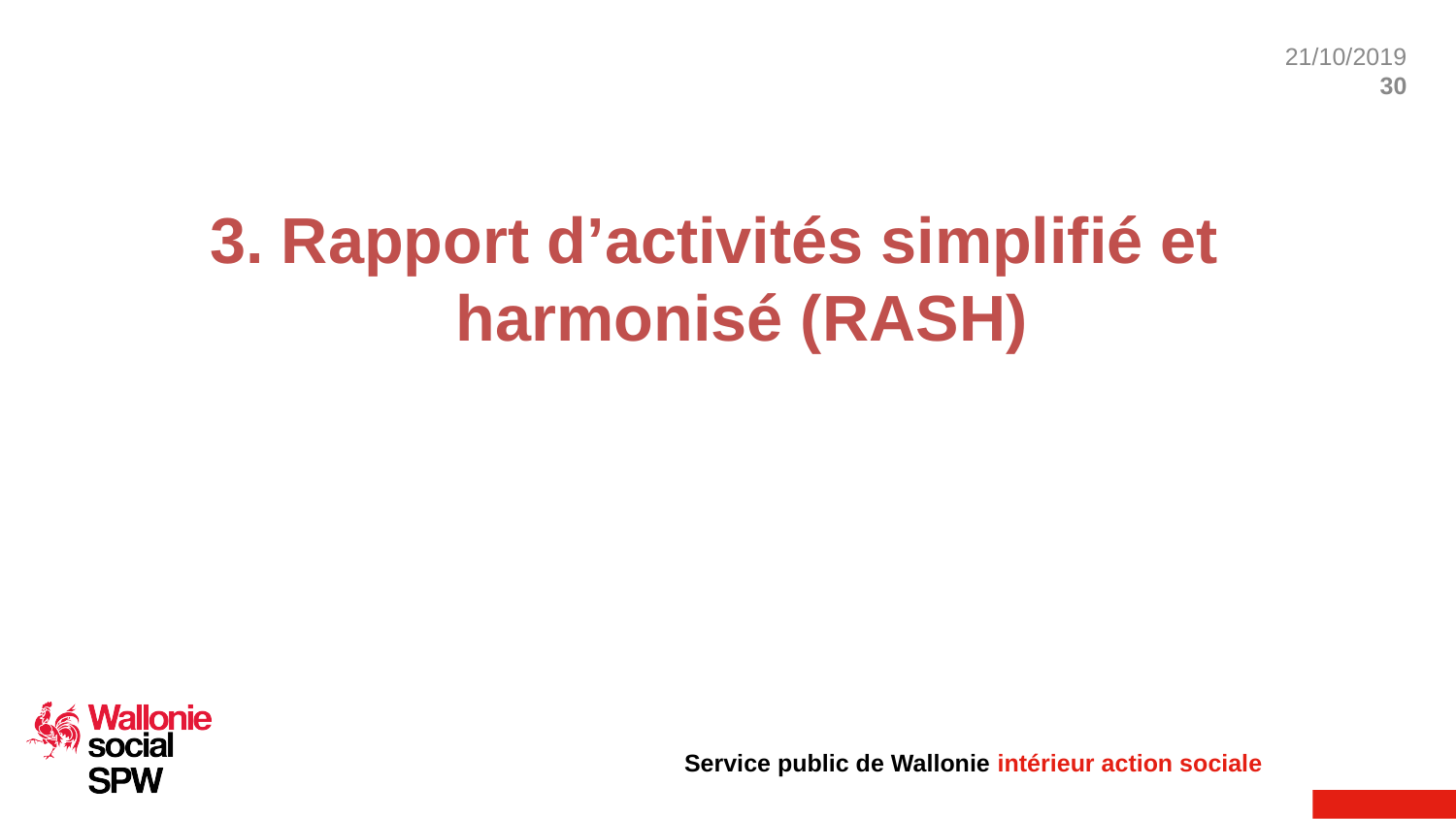

3. Rapport d’activités simplifié et harmonisé (RASH)